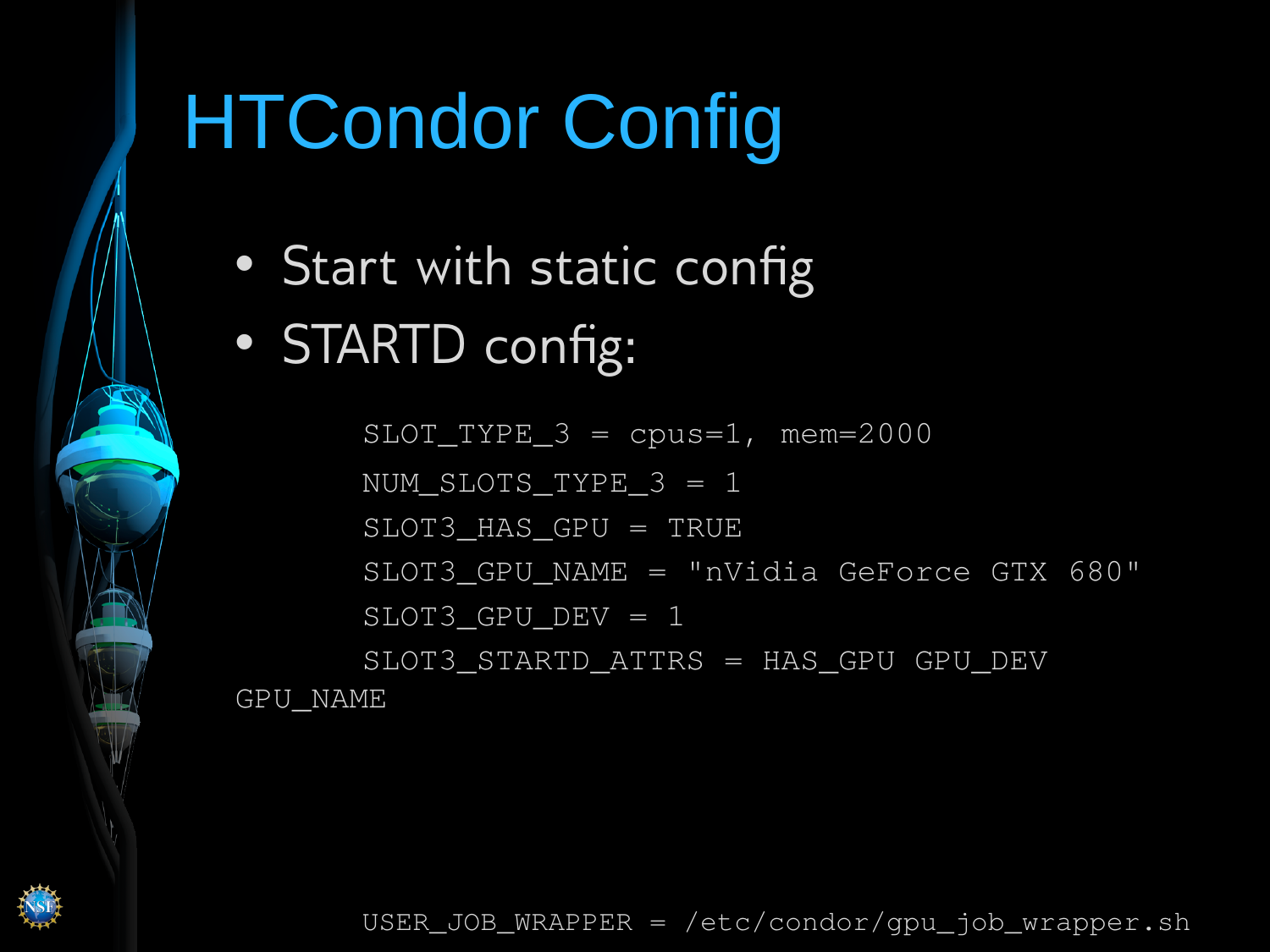

# HTCondor Config
Start with static config
STARTD config:
	SLOT_TYPE_3 = cpus=1, mem=2000
	NUM_SLOTS_TYPE_3 = 1
	SLOT3_HAS_GPU = TRUE
	SLOT3_GPU_NAME = "nVidia GeForce GTX 680"
	SLOT3_GPU_DEV = 1
	SLOT3_STARTD_ATTRS = HAS_GPU GPU_DEV GPU_NAME

	USER_JOB_WRAPPER = /etc/condor/gpu_job_wrapper.sh